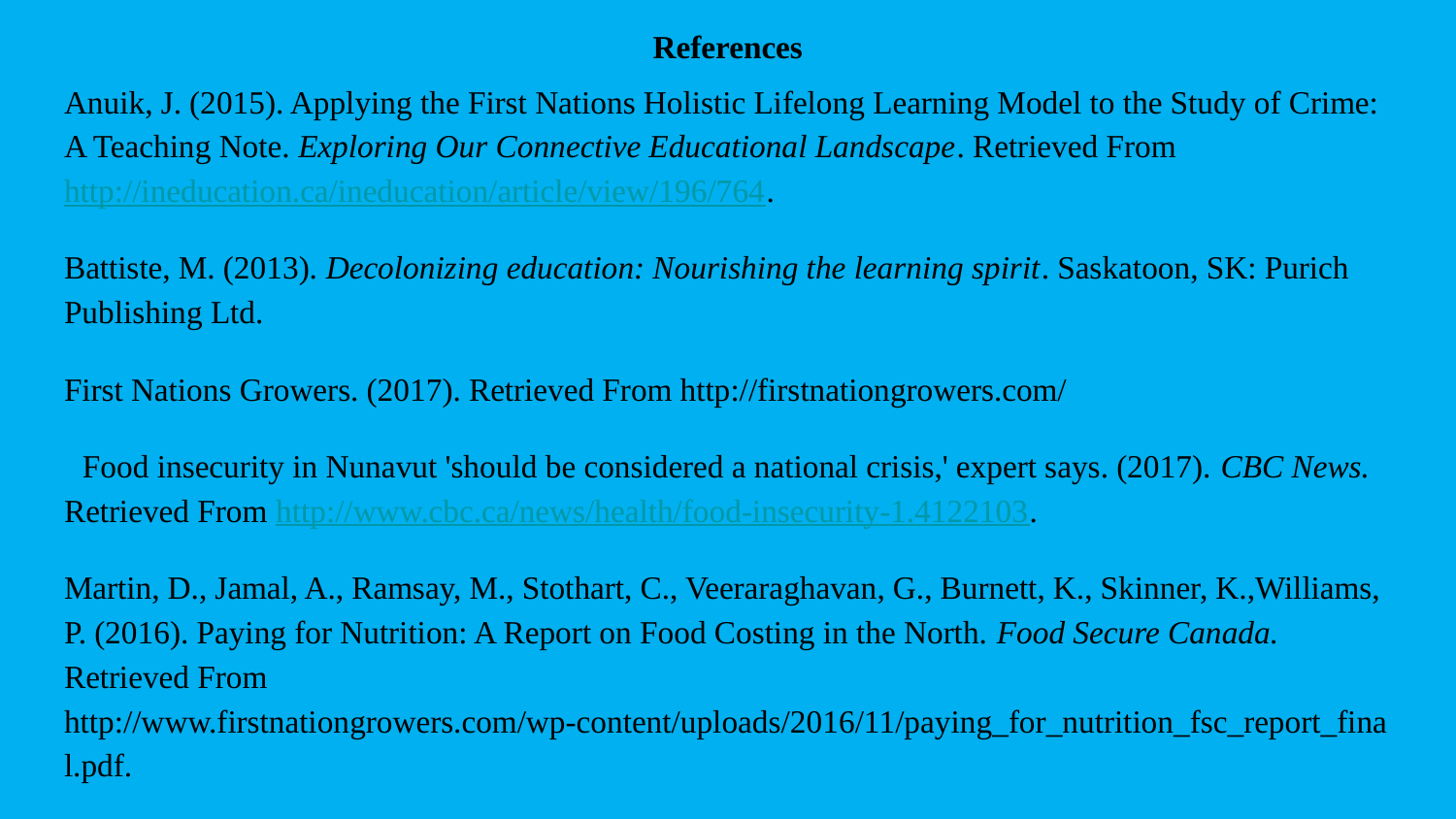

# References
Anuik, J. (2015). Applying the First Nations Holistic Lifelong Learning Model to the Study of Crime: A Teaching Note. Exploring Our Connective Educational Landscape. Retrieved From http://ineducation.ca/ineducation/article/view/196/764.
Battiste, M. (2013). Decolonizing education: Nourishing the learning spirit. Saskatoon, SK: Purich Publishing Ltd.
First Nations Growers. (2017). Retrieved From http://firstnationgrowers.com/
Food insecurity in Nunavut 'should be considered a national crisis,' expert says. (2017). CBC News. Retrieved From http://www.cbc.ca/news/health/food-insecurity-1.4122103.
Martin, D., Jamal, A., Ramsay, M., Stothart, C., Veeraraghavan, G., Burnett, K., Skinner, K.,Williams, P. (2016). Paying for Nutrition: A Report on Food Costing in the North. Food Secure Canada.  Retrieved From http://www.firstnationgrowers.com/wp-content/uploads/2016/11/paying_for_nutrition_fsc_report_final.pdf.